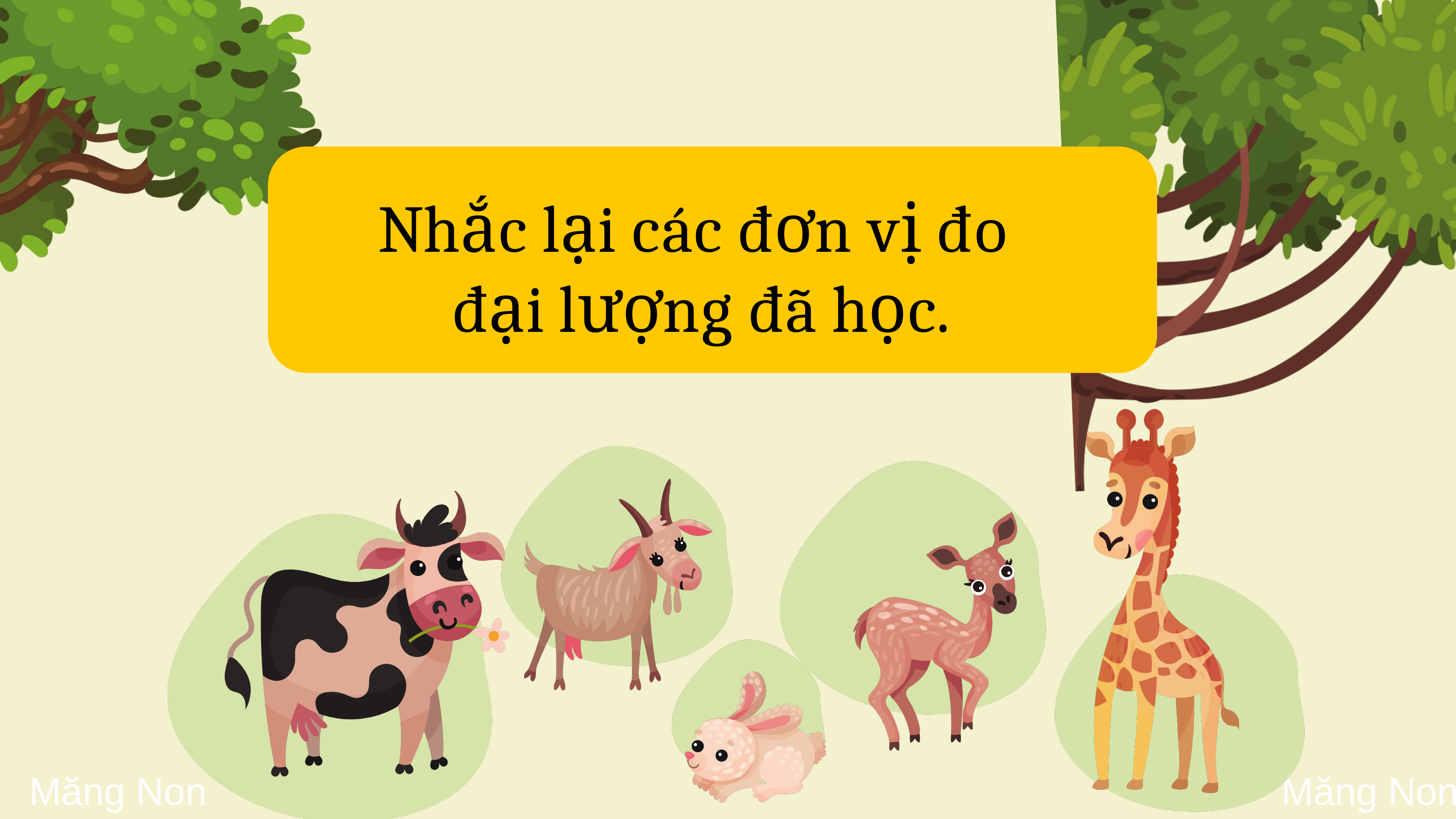

Nhắc lại các đơn vị đo
đại lượng đã học.